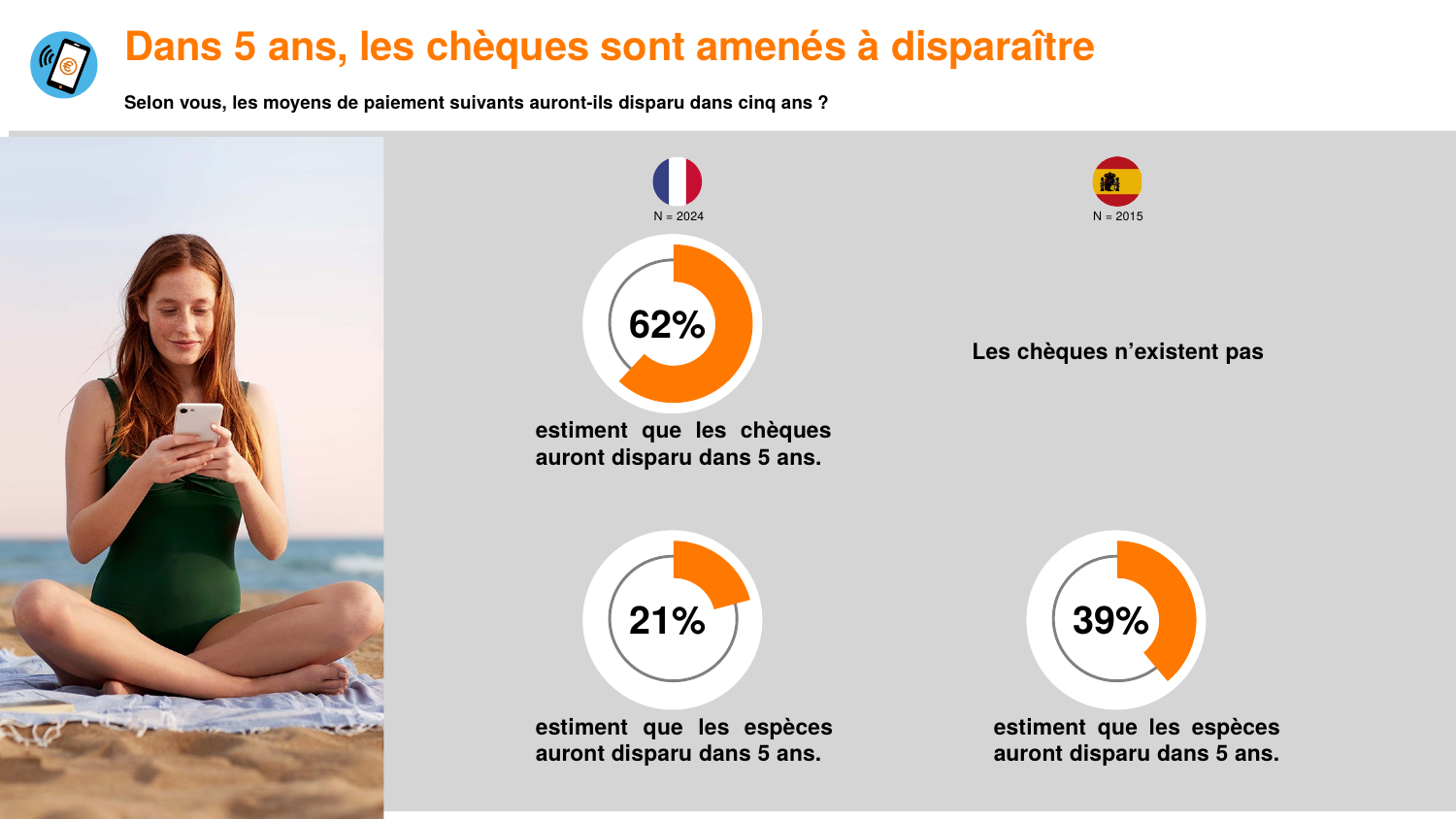

# Dans 5 ans, les chèques sont amenés à disparaître

Selon vous, les moyens de paiement suivants auront-ils disparu dans cinq ans ?

N = 2024
N = 2015

62%
Les chèques n’existent pas
estiment que les chèques  auront disparu dans 5 ans.

21%
39%
estiment que les espèces  auront disparu dans 5 ans.
estiment que les espèces  auront disparu dans 5 ans.